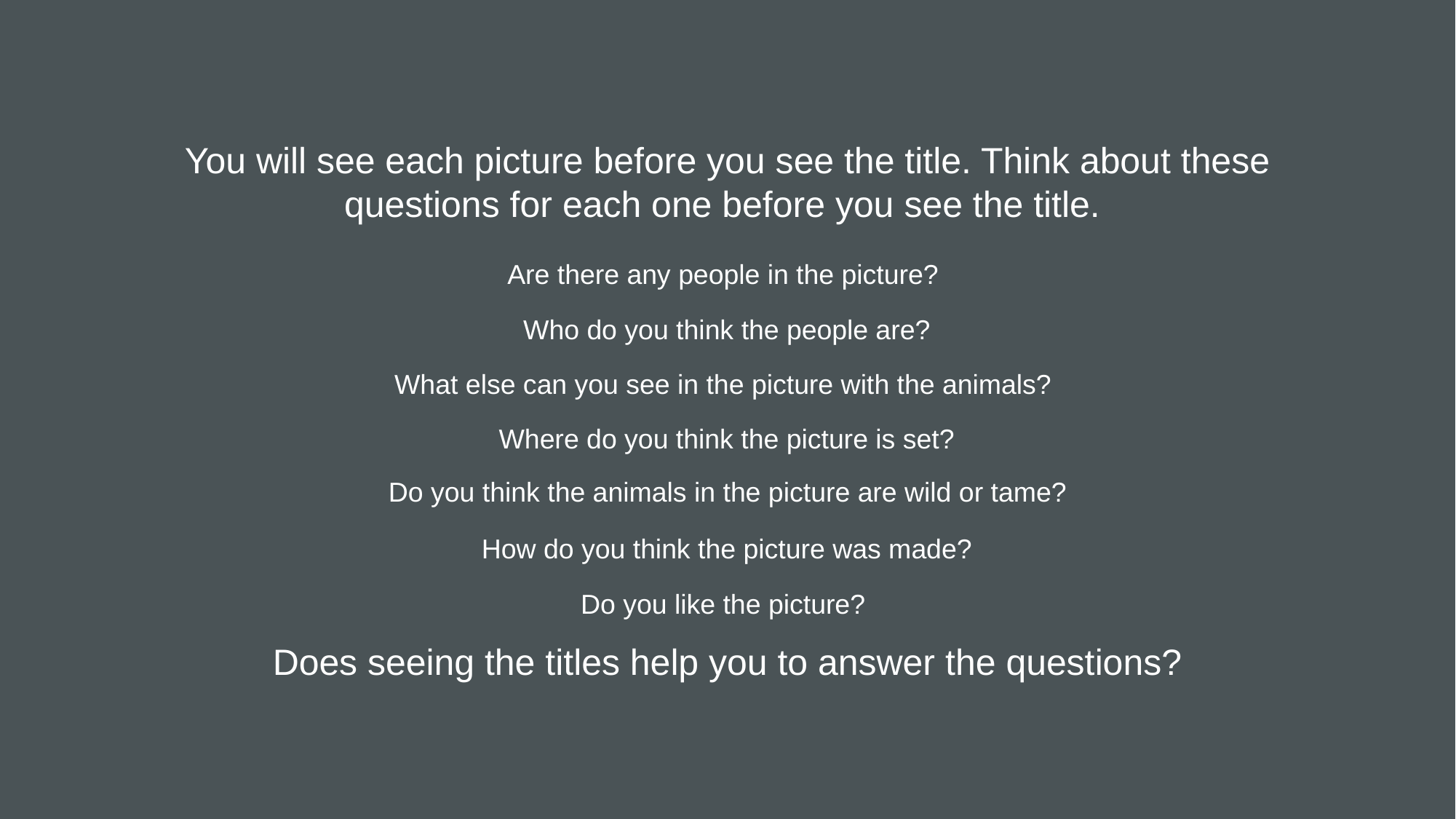

You will see each picture before you see the title. Think about these questions for each one before you see the title.
Are there any people in the picture?
Who do you think the people are?
What else can you see in the picture with the animals?
Where do you think the picture is set?
Do you think the animals in the picture are wild or tame?
How do you think the picture was made?
Do you like the picture?

Does seeing the titles help you to answer the questions?